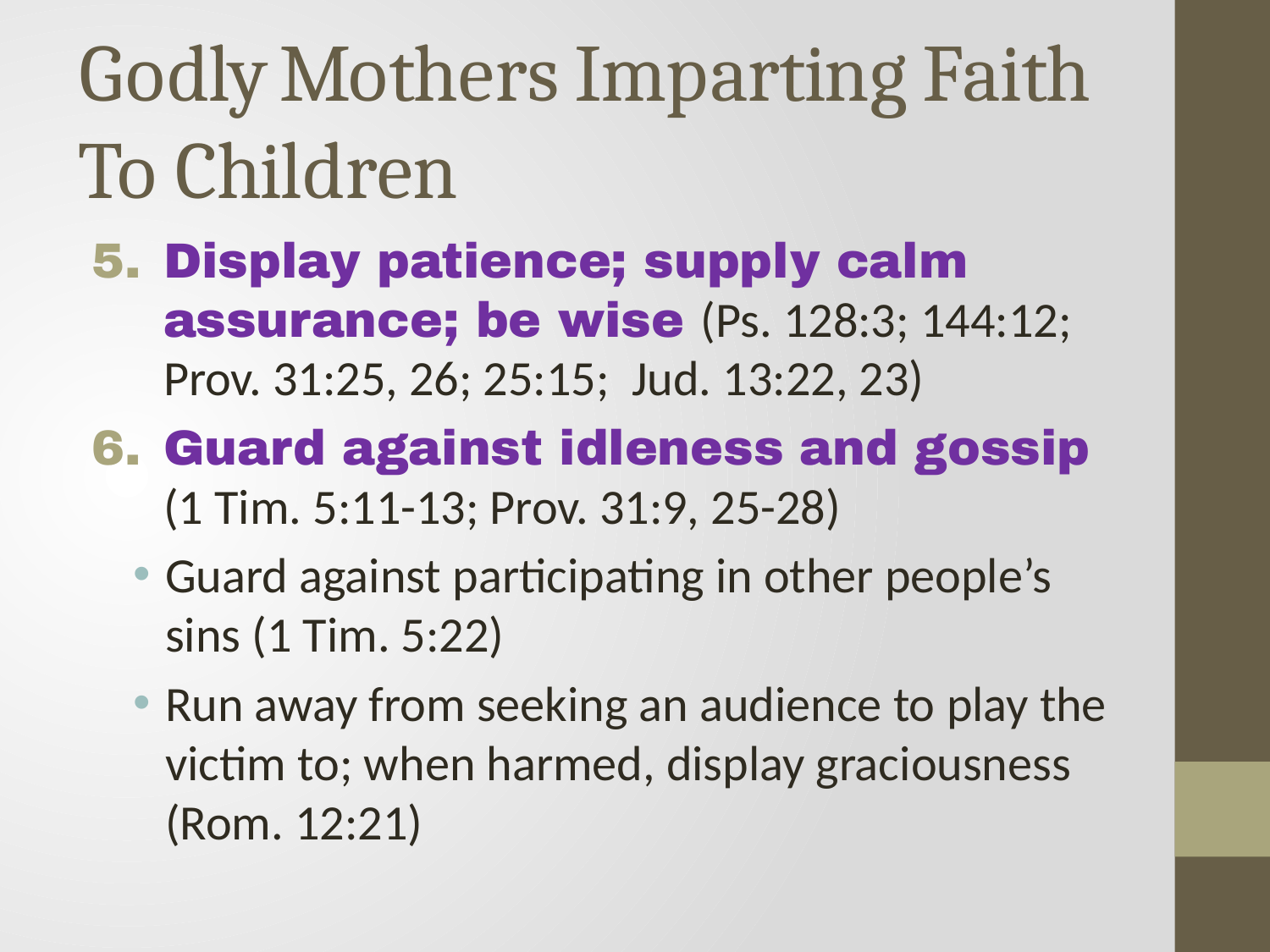

# Godly Mothers Imparting Faith To Children
Display patience; supply calm assurance; be wise (Ps. 128:3; 144:12; Prov. 31:25, 26; 25:15;  Jud. 13:22, 23)
Guard against idleness and gossip (1 Tim. 5:11-13; Prov. 31:9, 25-28)
Guard against participating in other people’s sins (1 Tim. 5:22)
Run away from seeking an audience to play the victim to; when harmed, display graciousness (Rom. 12:21)